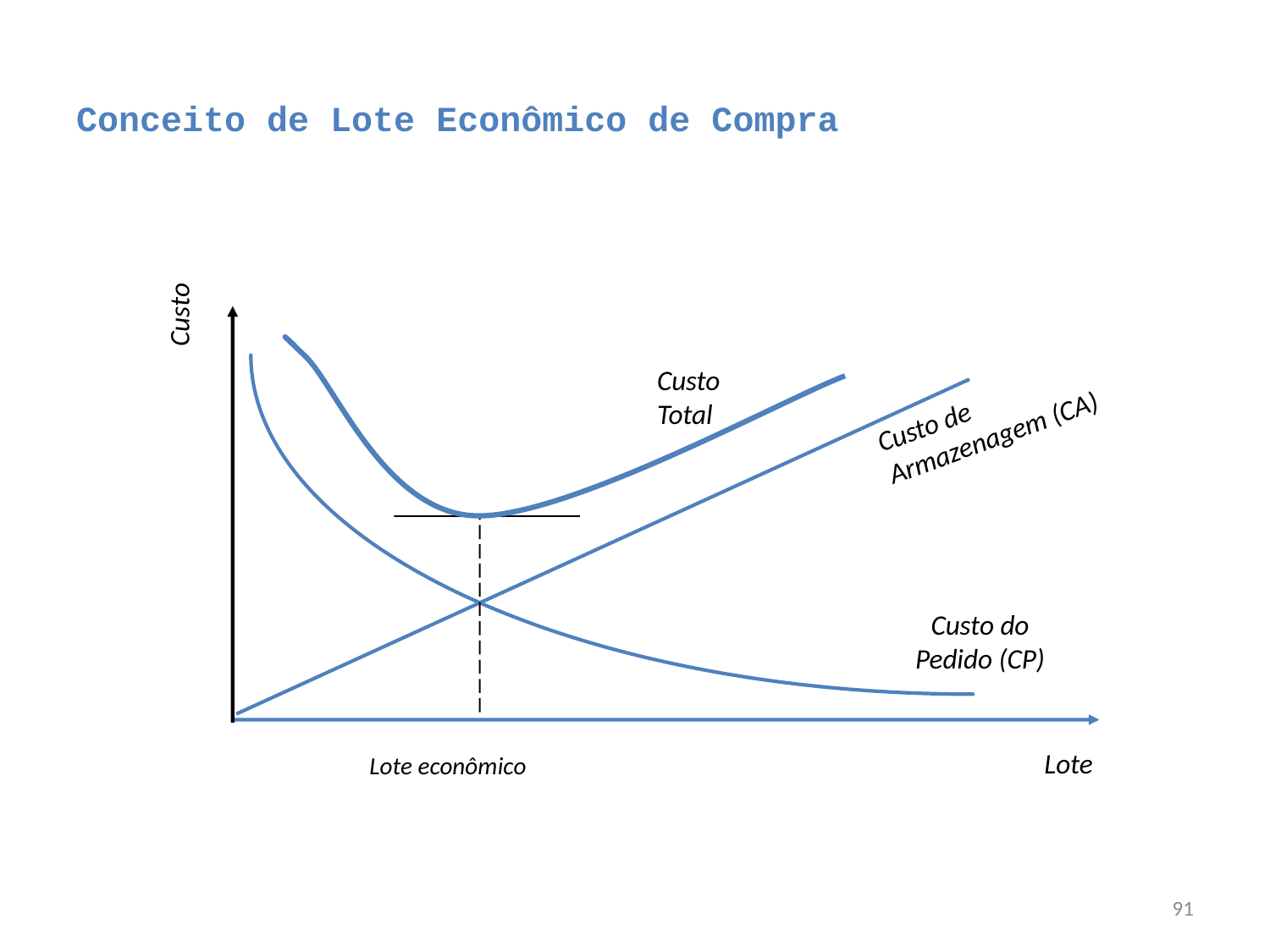

# Conceito de Lote Econômico de Compra
Custo

Custo
Total

Custo de
Armazenagem (CA)

Custo do
Pedido (CP)

Lote
Lote econômico
91